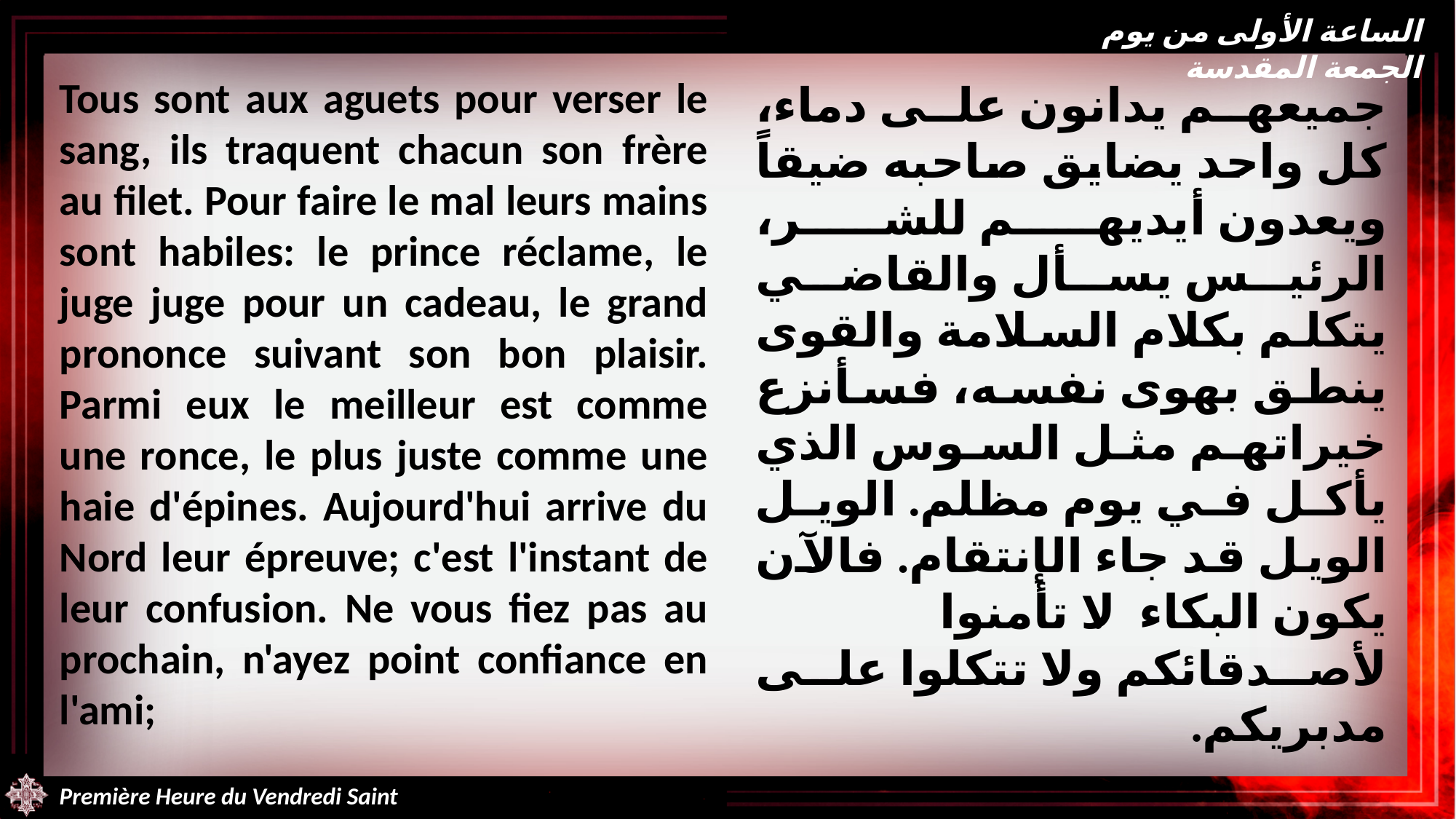

الساعة الأولى من يوم الجمعة المقدسة
Tous sont aux aguets pour verser le sang, ils traquent chacun son frère au filet. Pour faire le mal leurs mains sont habiles: le prince réclame, le juge juge pour un cadeau, le grand prononce suivant son bon plaisir. Parmi eux le meilleur est comme une ronce, le plus juste comme une haie d'épines. Aujourd'hui arrive du Nord leur épreuve; c'est l'instant de leur confusion. Ne vous fiez pas au prochain, n'ayez point confiance en l'ami;
جميعهم يدانون على دماء، كل واحد يضايق صاحبه ضيقاً ويعدون أيديهم للشر، الرئيس يسأل والقاضي يتكلم بكلام السلامة والقوى ينطق بهوى نفسه، فسأنزع خيراتهم مثل السوس الذي يأكل في يوم مظلم. الويل الويل قد جاء الإنتقام. فالآن يكون البكاء. لا تأمنوا لأصدقائكم ولا تتكلوا على مدبريكم.
Première Heure du Vendredi Saint